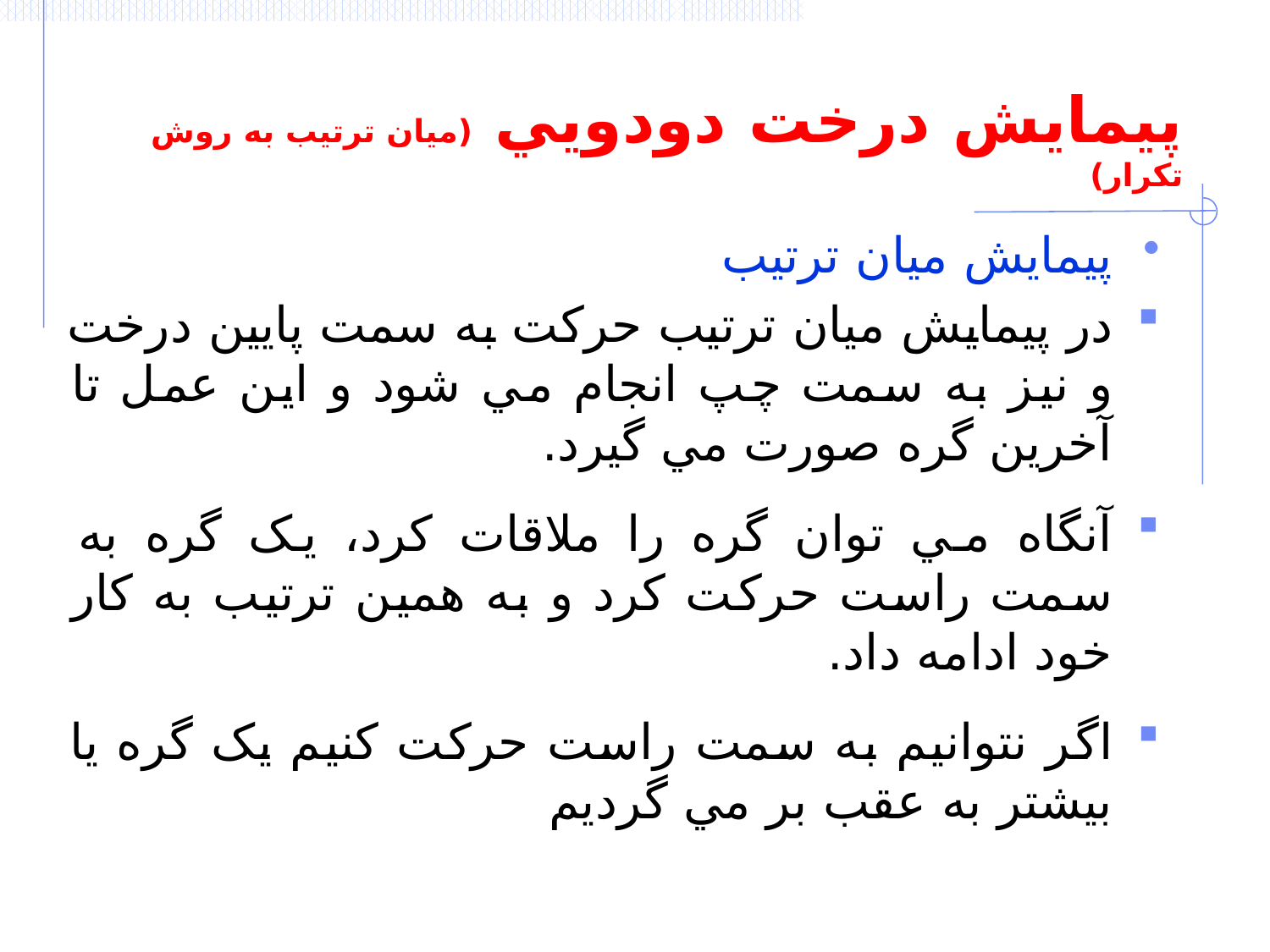

# پيمايش درخت دودويي (ميان ترتيب به روش تکرار)
پيمايش ميان ترتيب
در پيمايش ميان ترتيب حرکت به سمت پايين درخت و نيز به سمت چپ انجام مي شود و اين عمل تا آخرين گره صورت مي گيرد.
آنگاه مي توان گره را ملاقات کرد، يک گره به سمت راست حرکت کرد و به همين ترتيب به کار خود ادامه داد.
اگر نتوانيم به سمت راست حرکت کنيم يک گره يا بيشتر به عقب بر مي گرديم